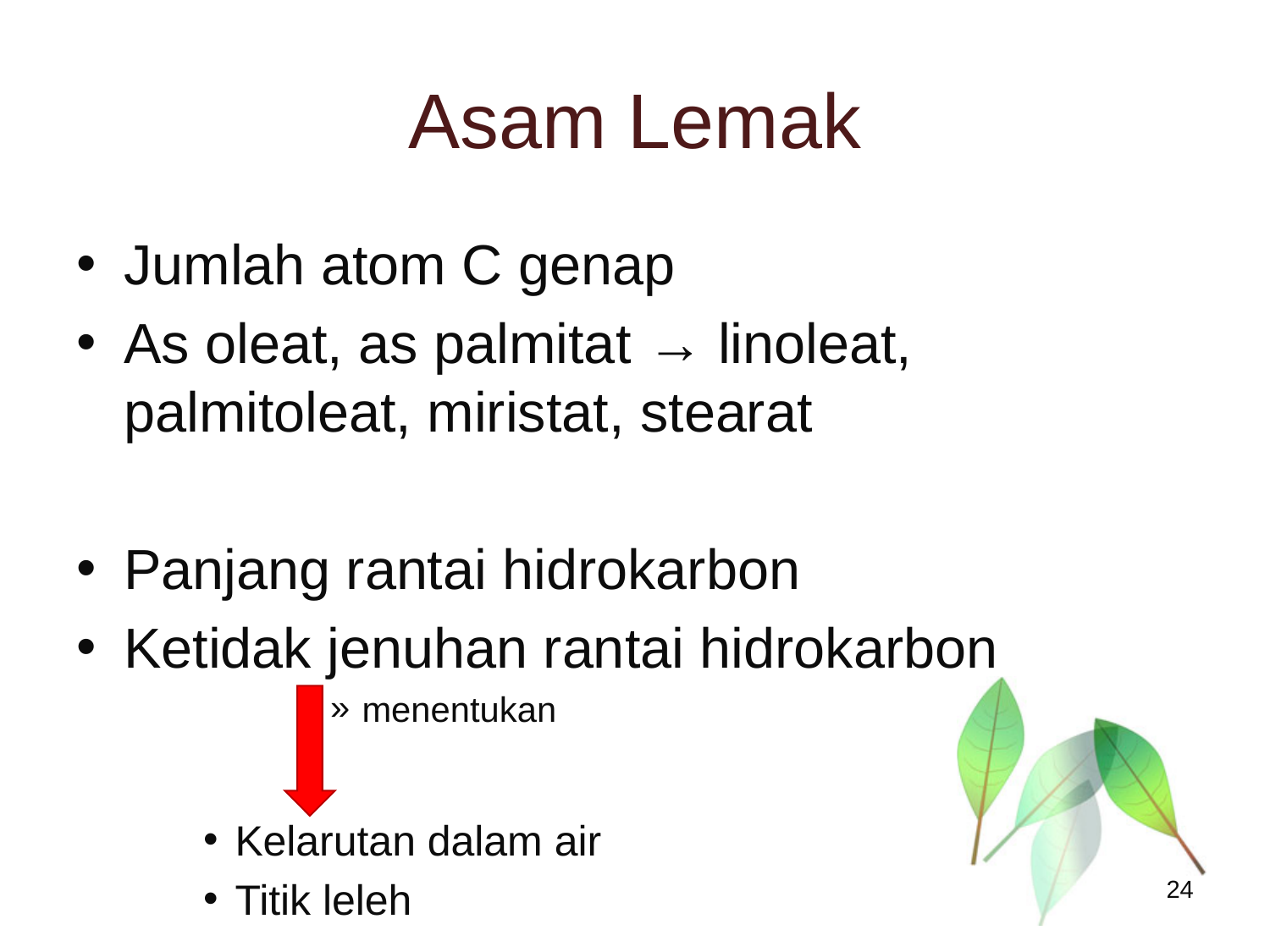

# Asam Lemak
Jumlah atom C genap
As oleat, as palmitat → linoleat, palmitoleat, miristat, stearat

Panjang rantai hidrokarbon
Ketidak jenuhan rantai hidrokarbon
menentukan

Kelarutan dalam air
Titik leleh

24